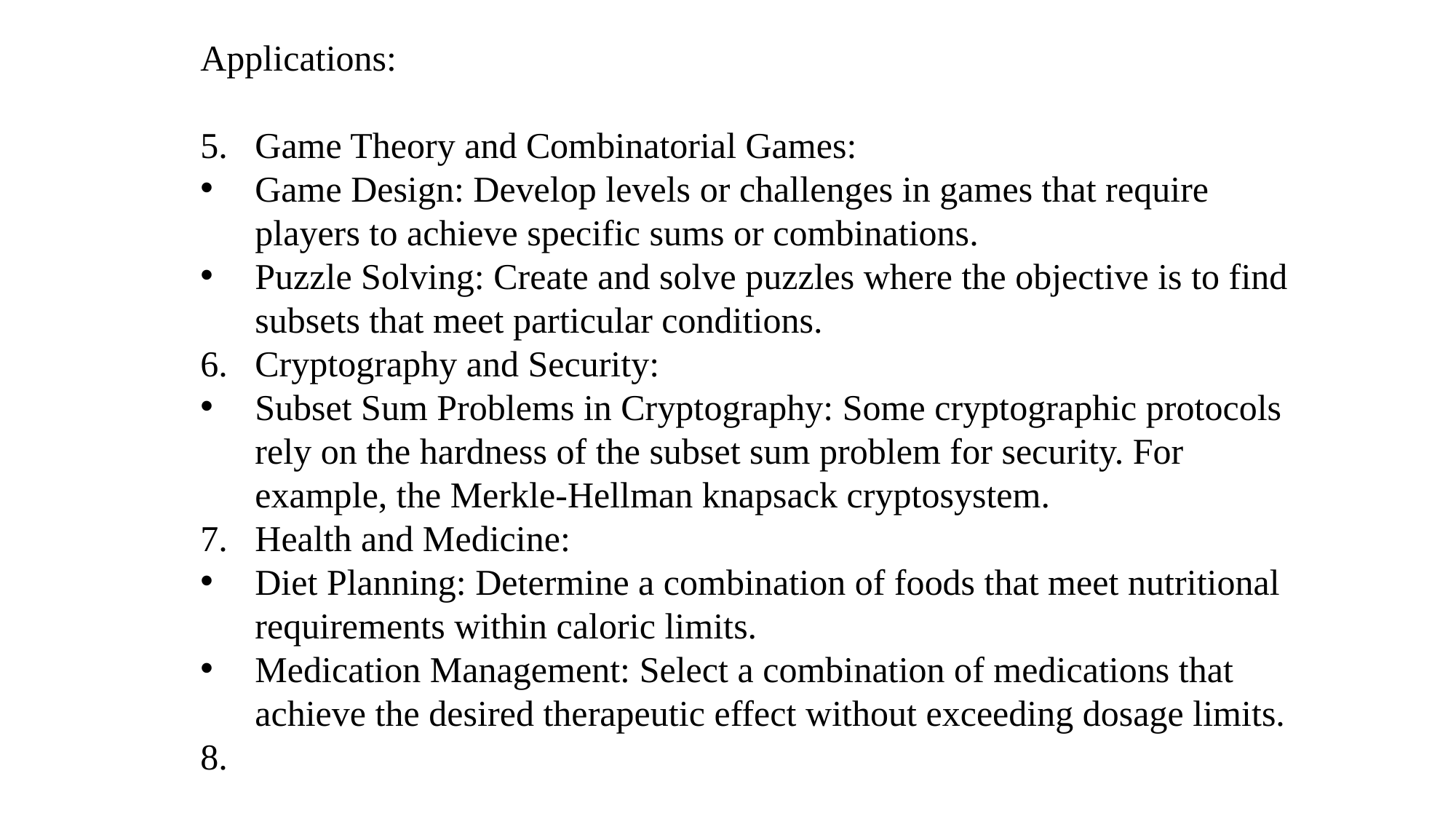

Applications:

5.   Game Theory and Combinatorial Games:
Game Design: Develop levels or challenges in games that require players to achieve specific sums or combinations.
Puzzle Solving: Create and solve puzzles where the objective is to find subsets that meet particular conditions.
6.   Cryptography and Security:
Subset Sum Problems in Cryptography: Some cryptographic protocols rely on the hardness of the subset sum problem for security. For example, the Merkle-Hellman knapsack cryptosystem.
7.   Health and Medicine:
Diet Planning: Determine a combination of foods that meet nutritional requirements within caloric limits.
Medication Management: Select a combination of medications that achieve the desired therapeutic effect without exceeding dosage limits.
8.